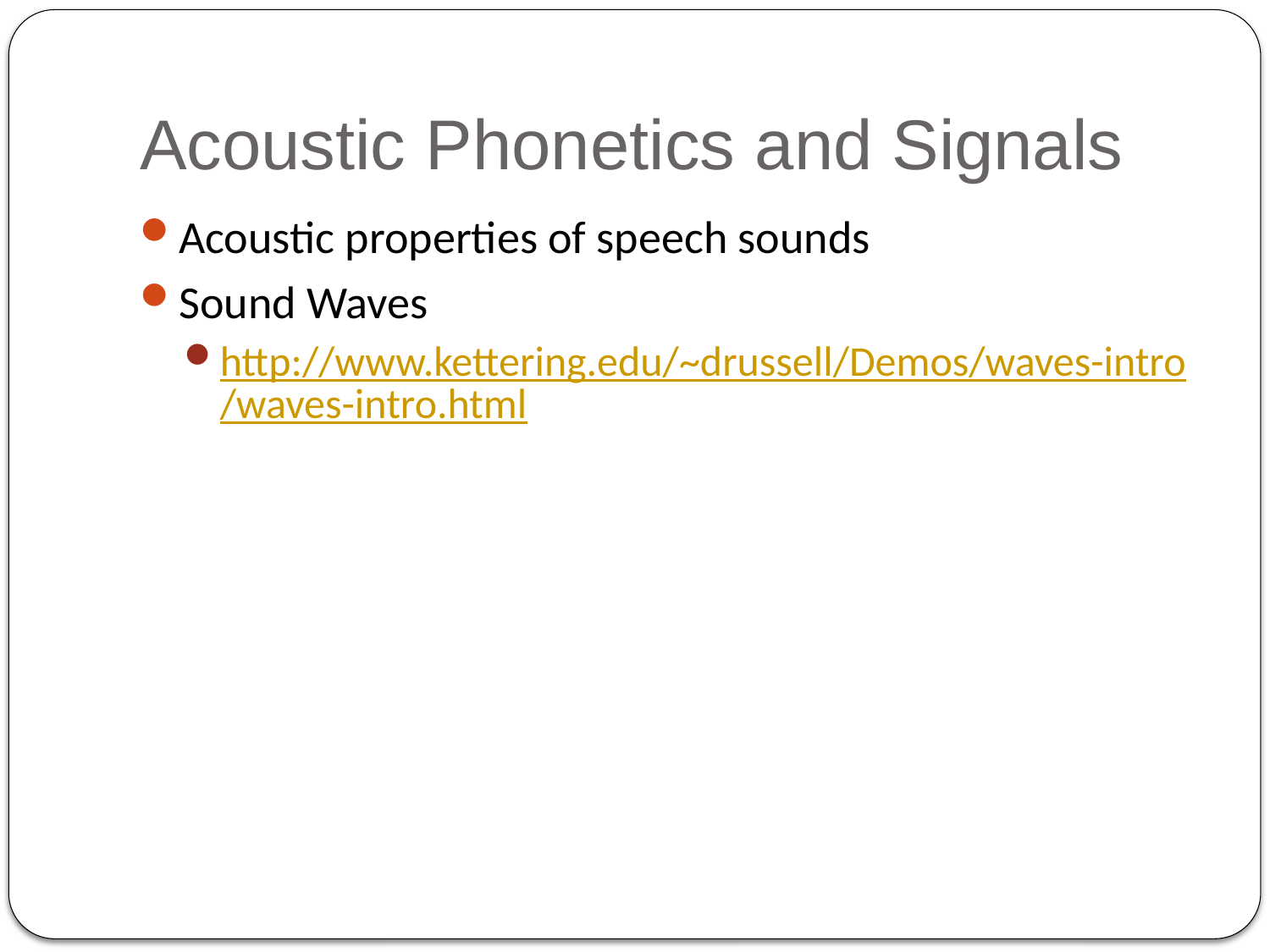

# Acoustic Phonetics and Signals
Acoustic properties of speech sounds
Sound Waves
http://www.kettering.edu/~drussell/Demos/waves-intro/waves-intro.html